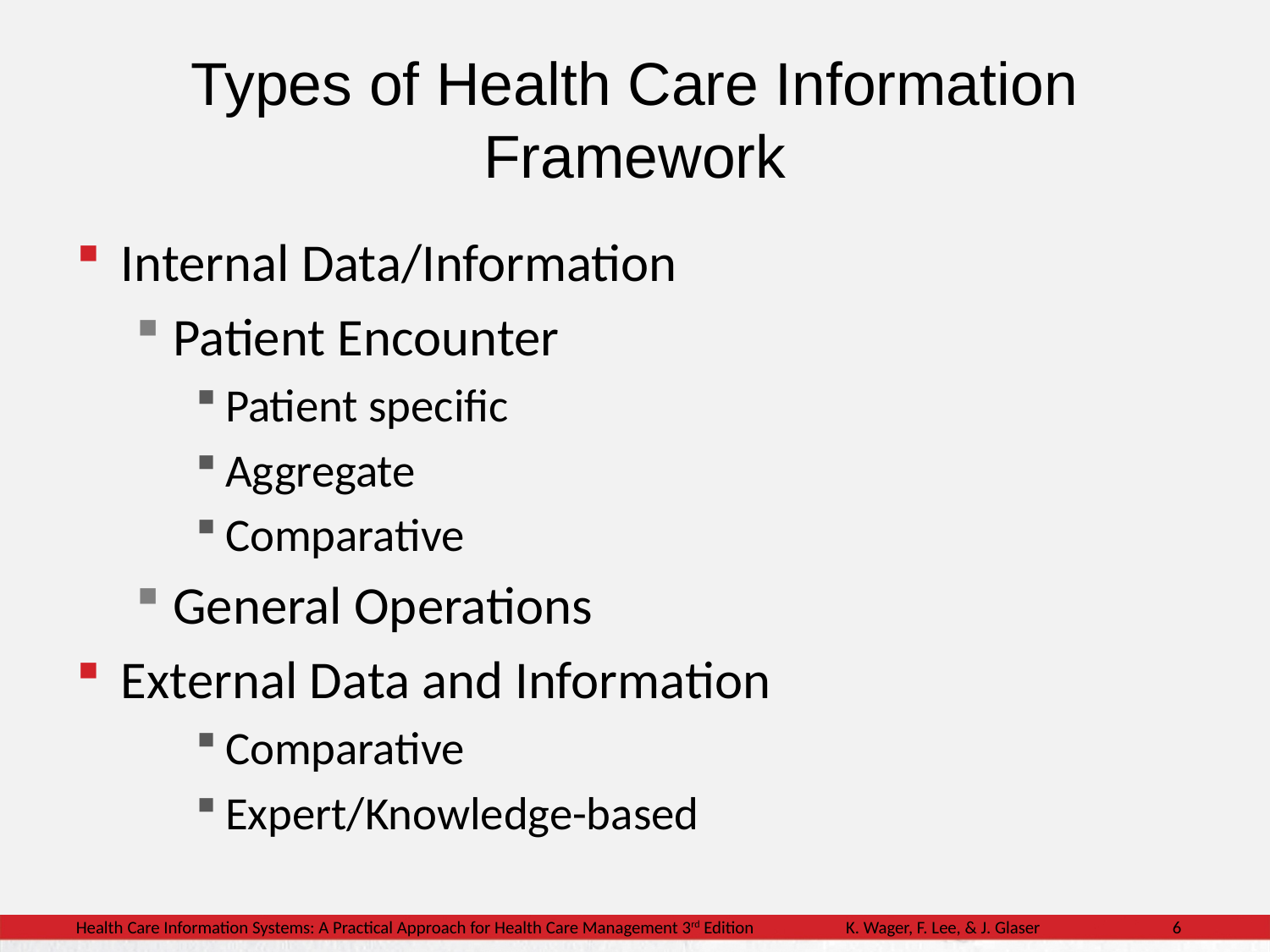

# Types of Health Care Information Framework
Internal Data/Information
Patient Encounter
Patient specific
Aggregate
Comparative
General Operations
External Data and Information
Comparative
Expert/Knowledge-based